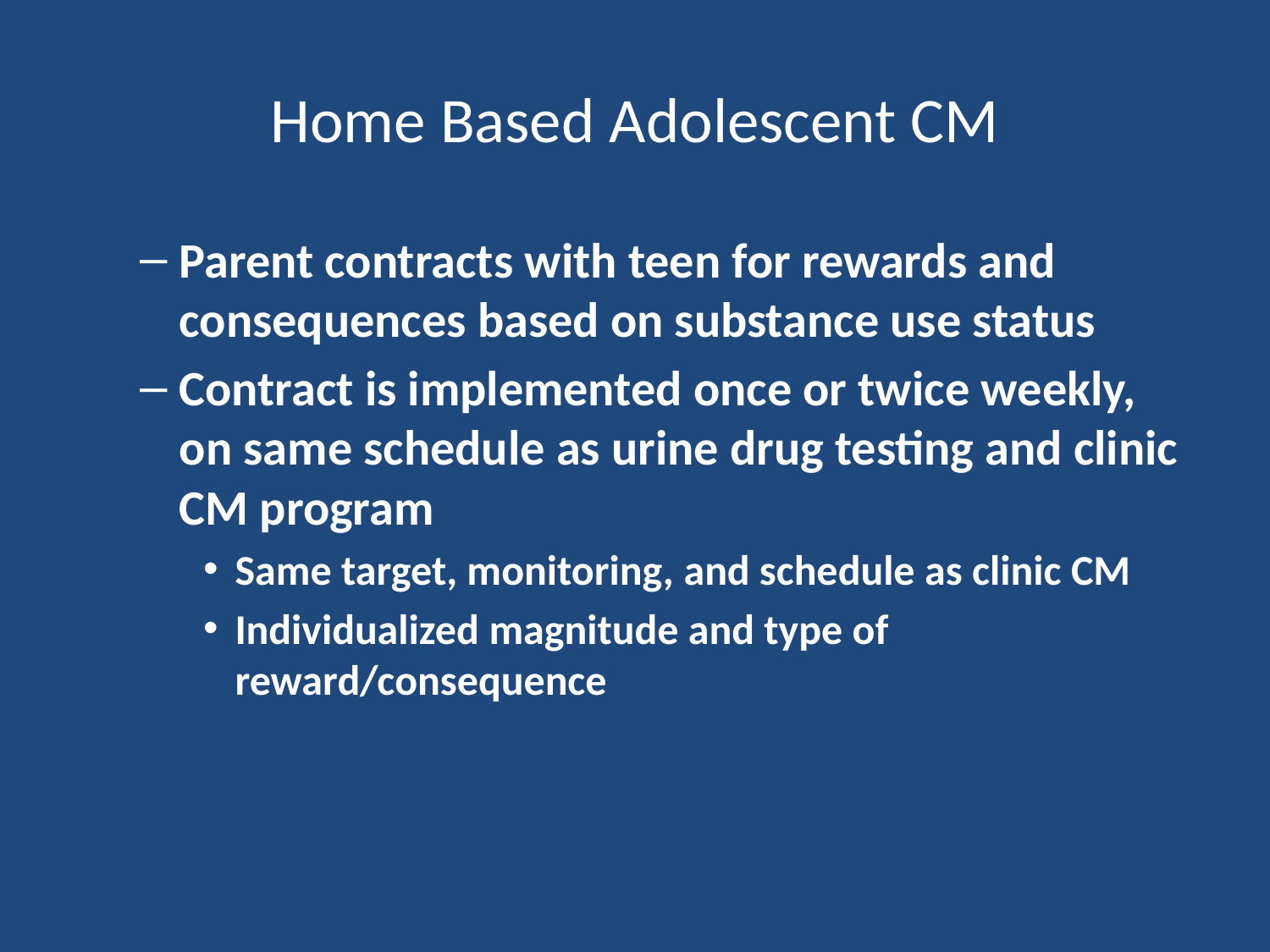

# Home Based Adolescent CM
Parent contracts with teen for rewards and consequences based on substance use status
Contract is implemented once or twice weekly, on same schedule as urine drug testing and clinic CM program
Same target, monitoring, and schedule as clinic CM
Individualized magnitude and type of reward/consequence